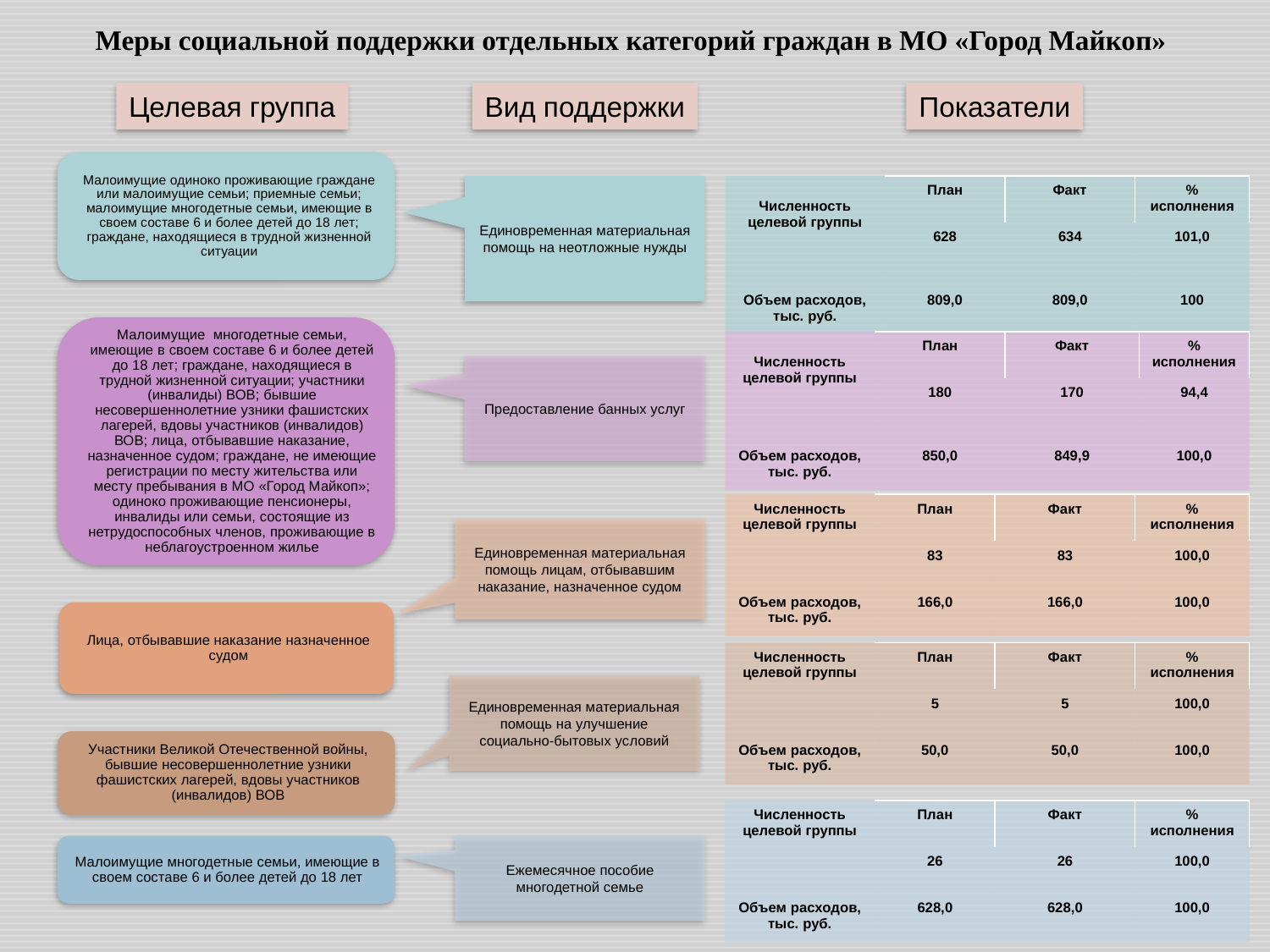

Меры социальной поддержки отдельных категорий граждан в МО «Город Майкоп»
Целевая группа
Вид поддержки
Показатели
Малоимущие одиноко проживающие граждане или малоимущие семьи; приемные семьи; малоимущие многодетные семьи, имеющие в своем составе 6 и более детей до 18 лет; граждане, находящиеся в трудной жизненной ситуации
Малоимущие  многодетные семьи, имеющие в своем составе 6 и более детей до 18 лет; граждане, находящиеся в трудной жизненной ситуации; участники (инвалиды) ВОВ; бывшие несовершеннолетние узники фашистских лагерей, вдовы участников (инвалидов) ВОВ; лица, отбывавшие наказание, назначенное судом; граждане, не имеющие регистрации по месту жительства или месту пребывания в МО «Город Майкоп»; одиноко проживающие пенсионеры, инвалиды или семьи, состоящие из нетрудоспособных членов, проживающие в неблагоустроенном жилье
Лица, отбывавшие наказание назначенное судом
Участники Великой Отечественной войны, бывшие несовершеннолетние узники фашистских лагерей, вдовы участников (инвалидов) ВОВ
Малоимущие многодетные семьи, имеющие в своем составе 6 и более детей до 18 лет
Единовременная материальная помощь на неотложные нужды
| Численность целевой группы | План | Факт | % исполнения |
| --- | --- | --- | --- |
|  | 628 | 634 | 101,0 |
| Объем расходов, тыс. руб. | 809,0 | 809,0 | 100 |

| Численность целевой группы | План | Факт | % исполнения |
| --- | --- | --- | --- |
|  | 180 | 170 | 94,4 |
| Объем расходов, тыс. руб. | 850,0 | 849,9 | 100,0 |
Предоставление банных услуг
| Численность целевой группы | План | Факт | % исполнения |
| --- | --- | --- | --- |
|  | 83 | 83 | 100,0 |
| Объем расходов, тыс. руб. | 166,0 | 166,0 | 100,0 |
Единовременная материальная помощь лицам, отбывавшим наказание, назначенное судом
| Численность целевой группы | План | Факт | % исполнения |
| --- | --- | --- | --- |
|  | 5 | 5 | 100,0 |
| Объем расходов, тыс. руб. | 50,0 | 50,0 | 100,0 |
Единовременная материальная помощь на улучшение социально-бытовых условий
| Численность целевой группы | План | Факт | % исполнения |
| --- | --- | --- | --- |
|  | 26 | 26 | 100,0 |
| Объем расходов, тыс. руб. | 628,0 | 628,0 | 100,0 |
Ежемесячное пособие многодетной семье